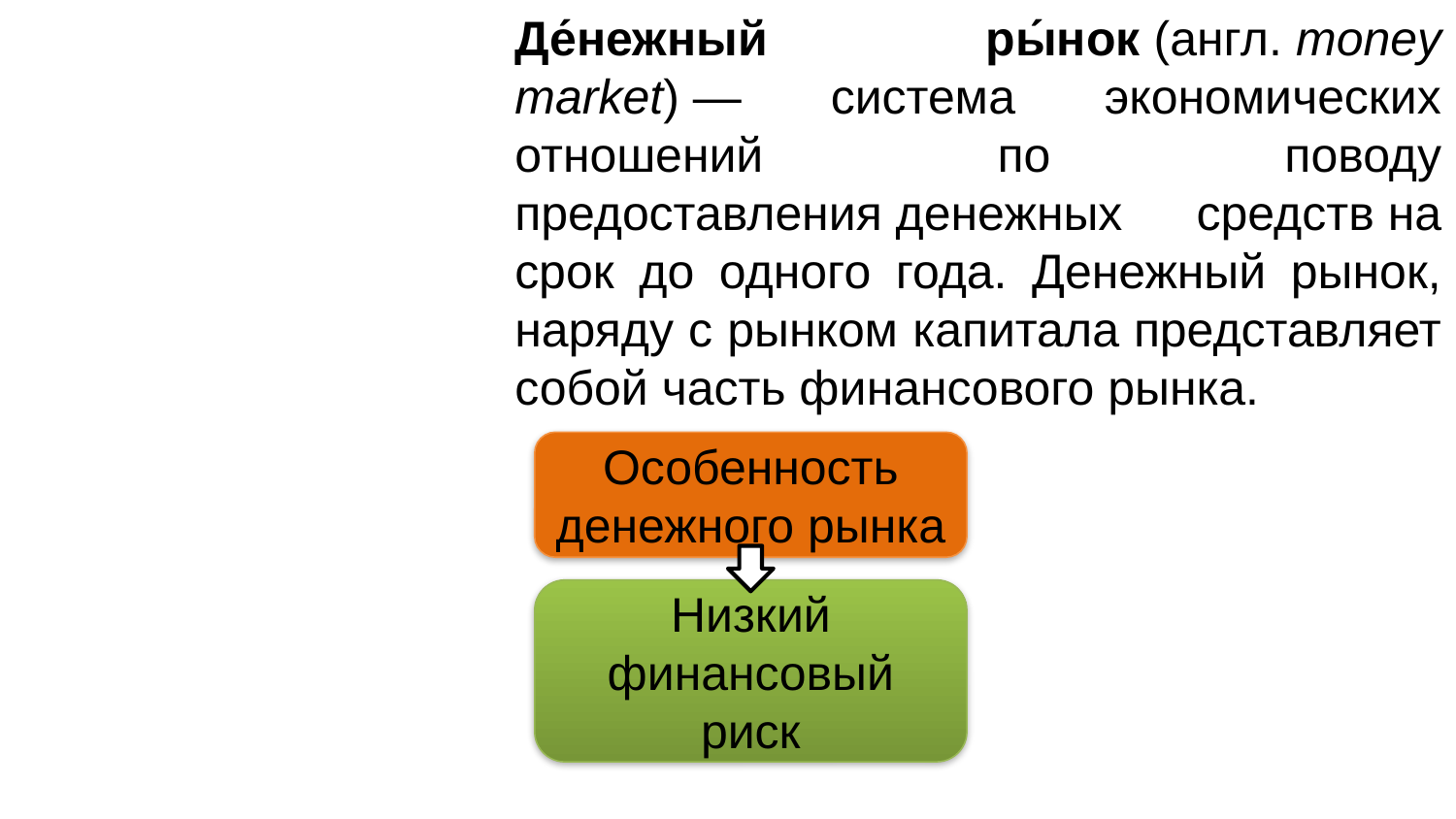

Де́нежный ры́нок (англ. money market) — система экономических отношений по поводу предоставления денежных средств на срок до одного года. Денежный рынок, наряду с рынком капитала представляет собой часть финансового рынка.
Особенность денежного рынка

Низкий финансовый риск